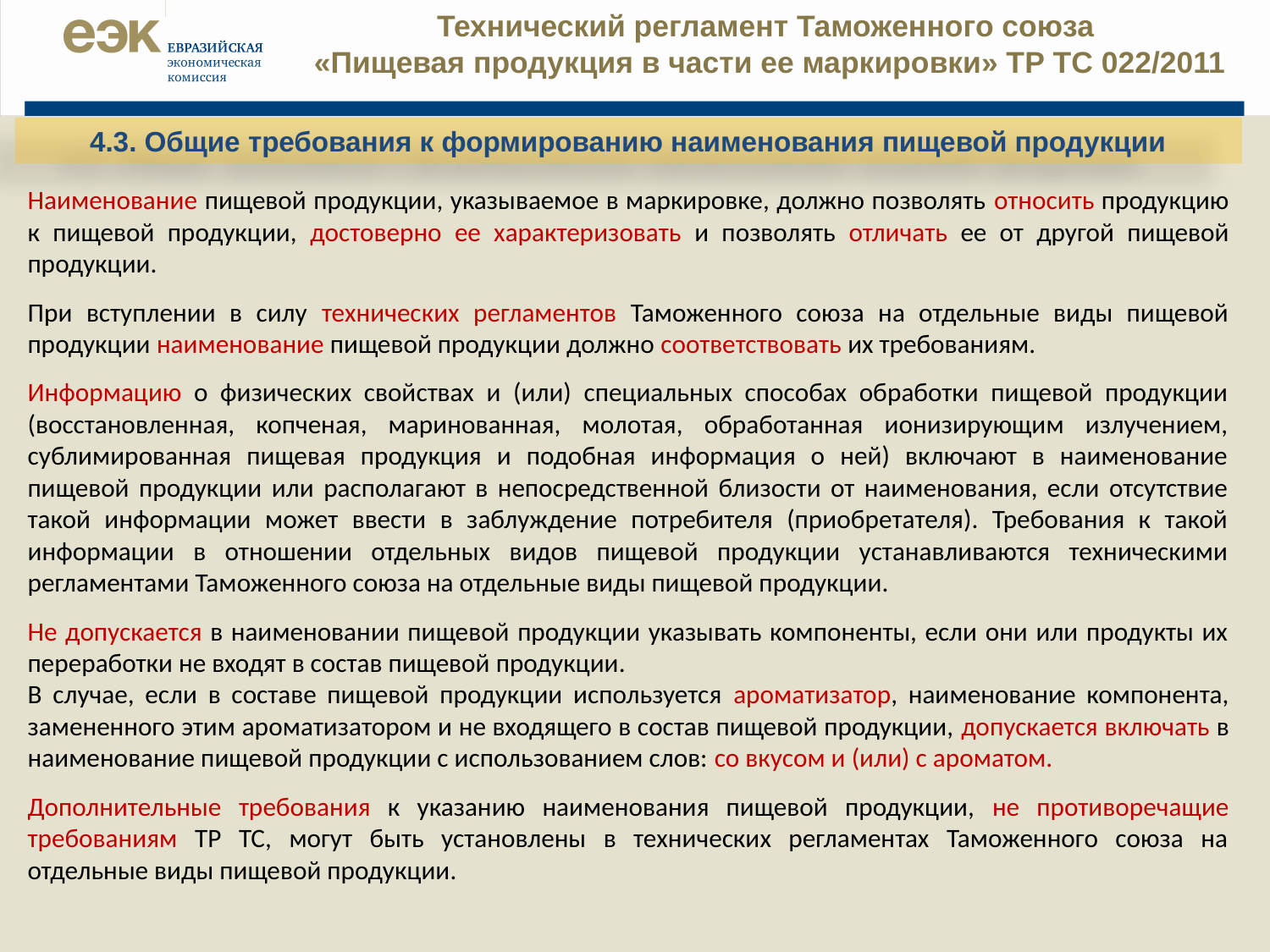

Технический регламент Таможенного союза
«Пищевая продукция в части ее маркировки» ТР ТС 022/2011
4.3. Общие требования к формированию наименования пищевой продукции
Наименование пищевой продукции, указываемое в маркировке, должно позволять относить продукцию к пищевой продукции, достоверно ее характеризовать и позволять отличать ее от другой пищевой продукции.

При вступлении в силу технических регламентов Таможенного союза на отдельные виды пищевой продукции наименование пищевой продукции должно соответствовать их требованиям.

Информацию о физических свойствах и (или) специальных способах обработки пищевой продукции (восстановленная, копченая, маринованная, молотая, обработанная ионизирующим излучением, сублимированная пищевая продукция и подобная информация о ней) включают в наименование пищевой продукции или располагают в непосредственной близости от наименования, если отсутствие такой информации может ввести в заблуждение потребителя (приобретателя). Требования к такой информации в отношении отдельных видов пищевой продукции устанавливаются техническими регламентами Таможенного союза на отдельные виды пищевой продукции.

Не допускается в наименовании пищевой продукции указывать компоненты, если они или продукты их переработки не входят в состав пищевой продукции.
В случае, если в составе пищевой продукции используется ароматизатор, наименование компонента, замененного этим ароматизатором и не входящего в состав пищевой продукции, допускается включать в наименование пищевой продукции с использованием слов: со вкусом и (или) с ароматом.

Дополнительные требования к указанию наименования пищевой продукции, не противоречащие требованиям ТР ТС, могут быть установлены в технических регламентах Таможенного союза на отдельные виды пищевой продукции.